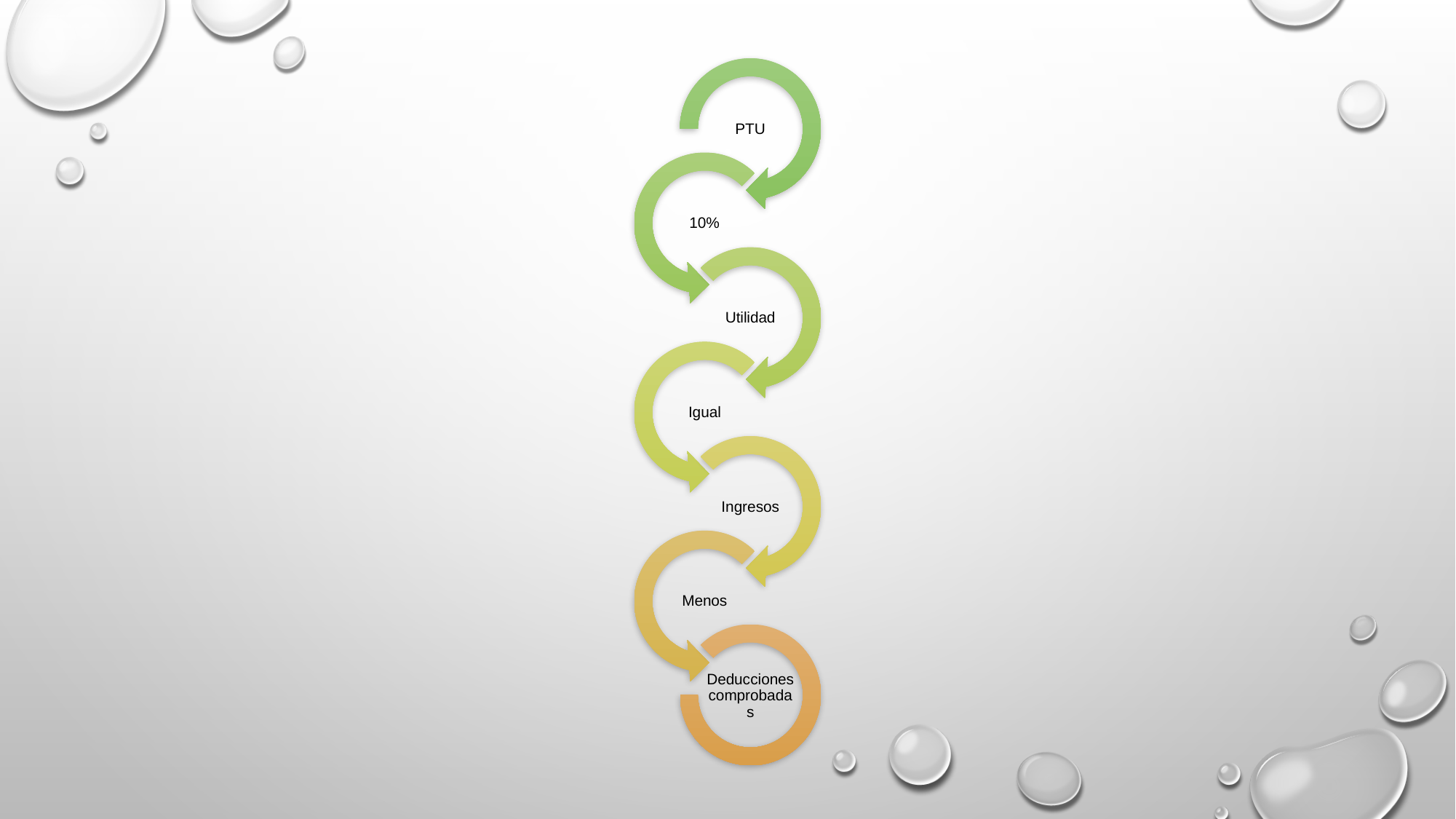

PTU
10%
Utilidad
Igual
Ingresos
Menos
Deducciones comprobadas